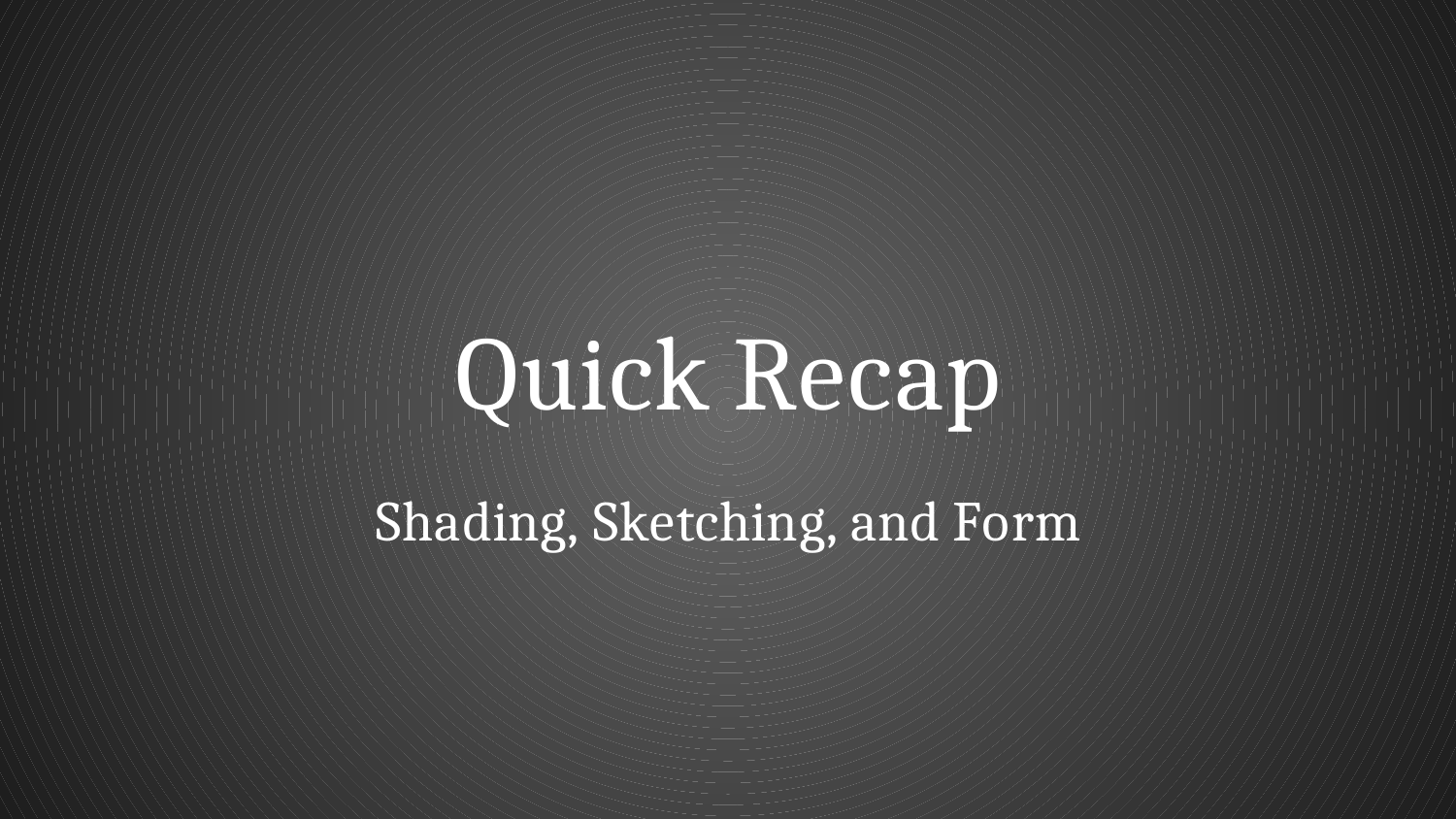

# Quick Recap
Shading, Sketching, and Form